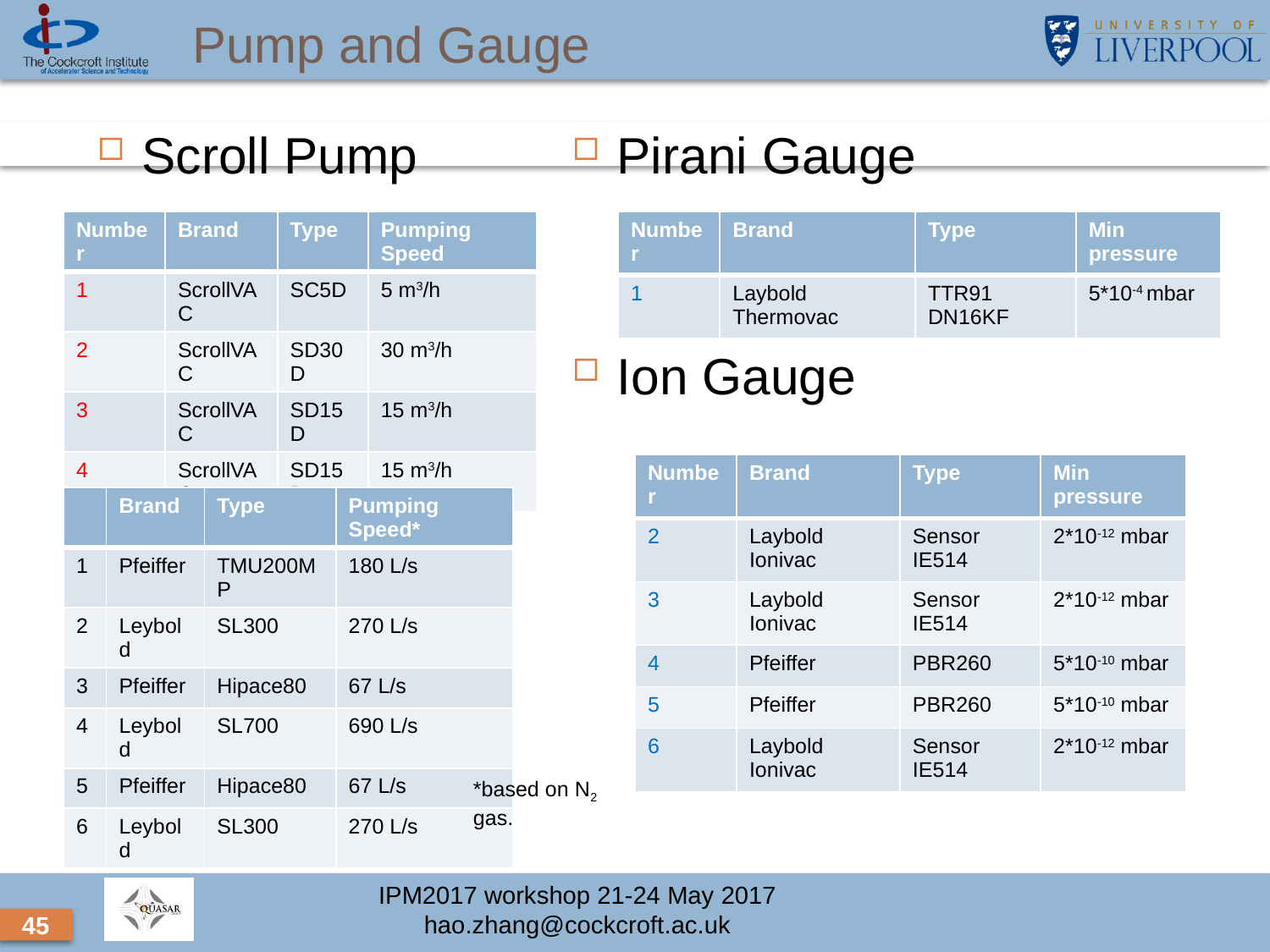

# Pump and Gauge
Scroll Pump

Turbo Pump
Pirani Gauge

Ion Gauge

| Number | Brand | Type | Pumping Speed |
| --- | --- | --- | --- |
| 1 | ScrollVAC | SC5D | 5 m3/h |
| 2 | ScrollVAC | SD30D | 30 m3/h |
| 3 | ScrollVAC | SD15D | 15 m3/h |
| 4 | ScrollVAC | SD15D | 15 m3/h |
| Number | Brand | Type | Min pressure |
| --- | --- | --- | --- |
| 1 | Laybold Thermovac | TTR91 DN16KF | 5\*10-4 mbar |
| Number | Brand | Type | Min pressure |
| --- | --- | --- | --- |
| 2 | Laybold Ionivac | Sensor IE514 | 2\*10-12 mbar |
| 3 | Laybold Ionivac | Sensor IE514 | 2\*10-12 mbar |
| 4 | Pfeiffer | PBR260 | 5\*10-10 mbar |
| 5 | Pfeiffer | PBR260 | 5\*10-10 mbar |
| 6 | Laybold Ionivac | Sensor IE514 | 2\*10-12 mbar |
|  | Brand | Type | Pumping Speed\* |
| --- | --- | --- | --- |
| 1 | Pfeiffer | TMU200MP | 180 L/s |
| 2 | Leybold | SL300 | 270 L/s |
| 3 | Pfeiffer | Hipace80 | 67 L/s |
| 4 | Leybold | SL700 | 690 L/s |
| 5 | Pfeiffer | Hipace80 | 67 L/s |
| 6 | Leybold | SL300 | 270 L/s |
*based on N2 gas.
45